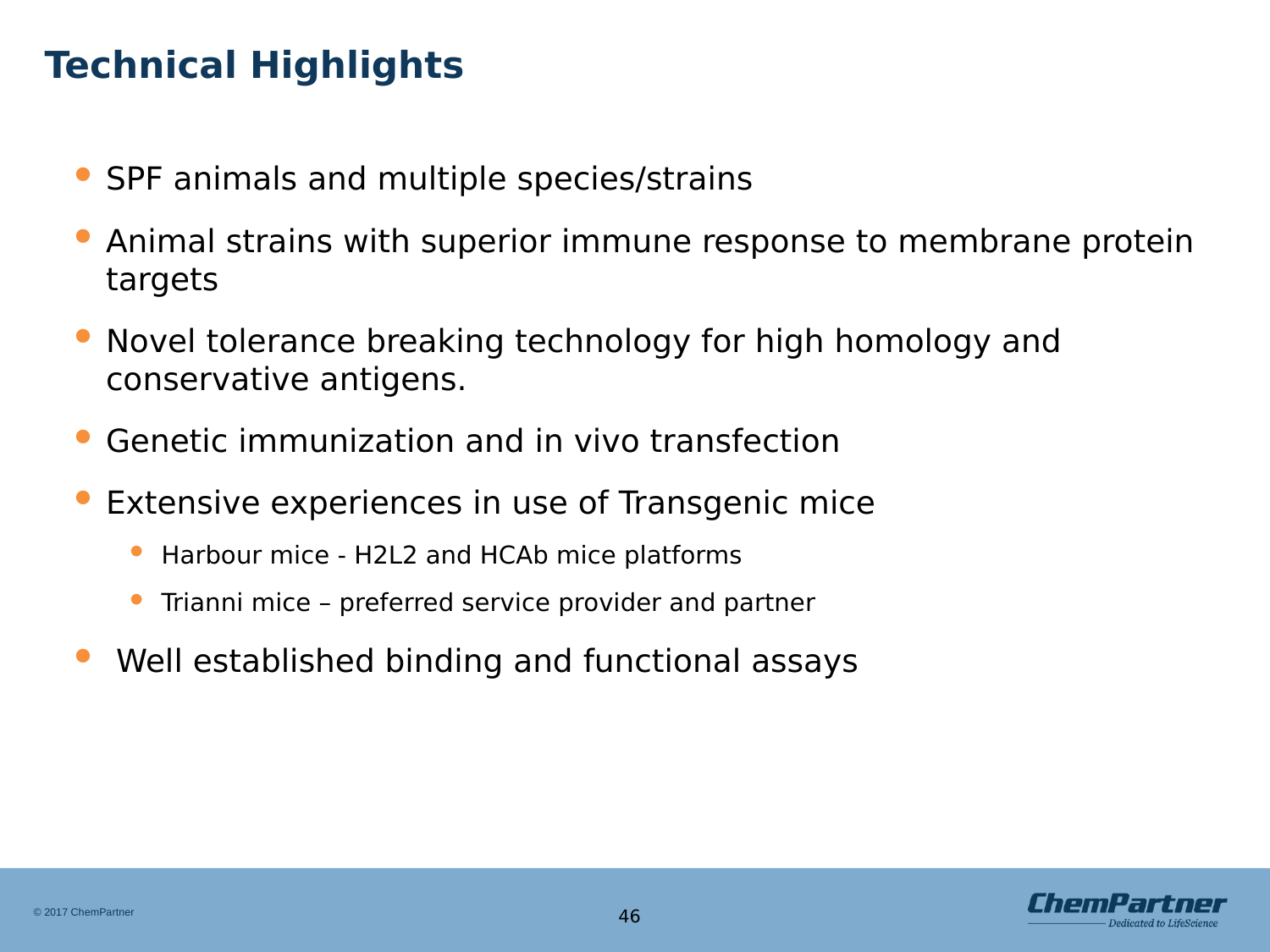

# Technical Highlights
SPF animals and multiple species/strains
Animal strains with superior immune response to membrane protein targets
Novel tolerance breaking technology for high homology and conservative antigens.
Genetic immunization and in vivo transfection
Extensive experiences in use of Transgenic mice
Harbour mice - H2L2 and HCAb mice platforms
Trianni mice – preferred service provider and partner
 Well established binding and functional assays